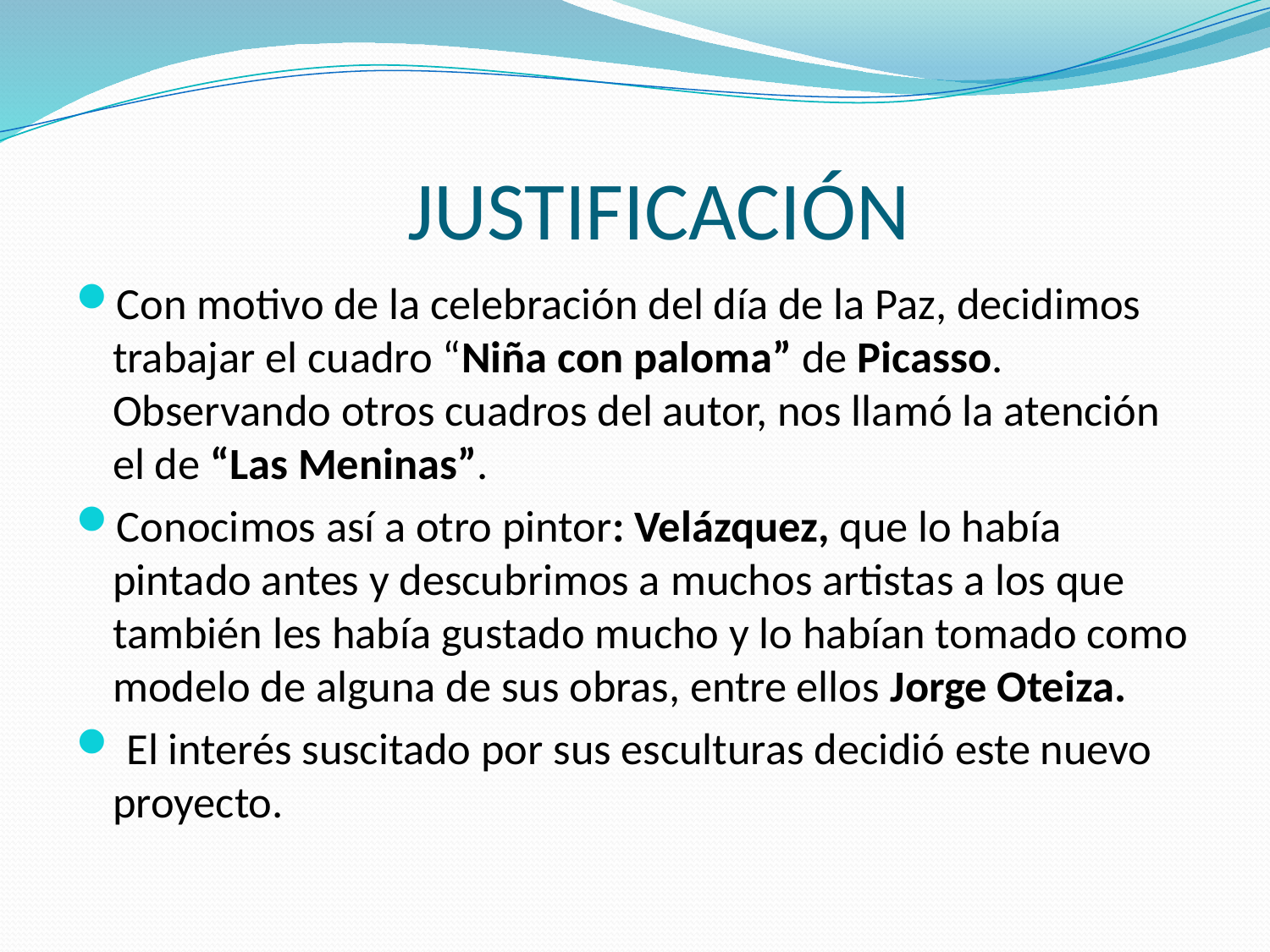

# JUSTIFICACIÓN
Con motivo de la celebración del día de la Paz, decidimos trabajar el cuadro “Niña con paloma” de Picasso. Observando otros cuadros del autor, nos llamó la atención el de “Las Meninas”.
Conocimos así a otro pintor: Velázquez, que lo había pintado antes y descubrimos a muchos artistas a los que también les había gustado mucho y lo habían tomado como modelo de alguna de sus obras, entre ellos Jorge Oteiza.
 El interés suscitado por sus esculturas decidió este nuevo proyecto.